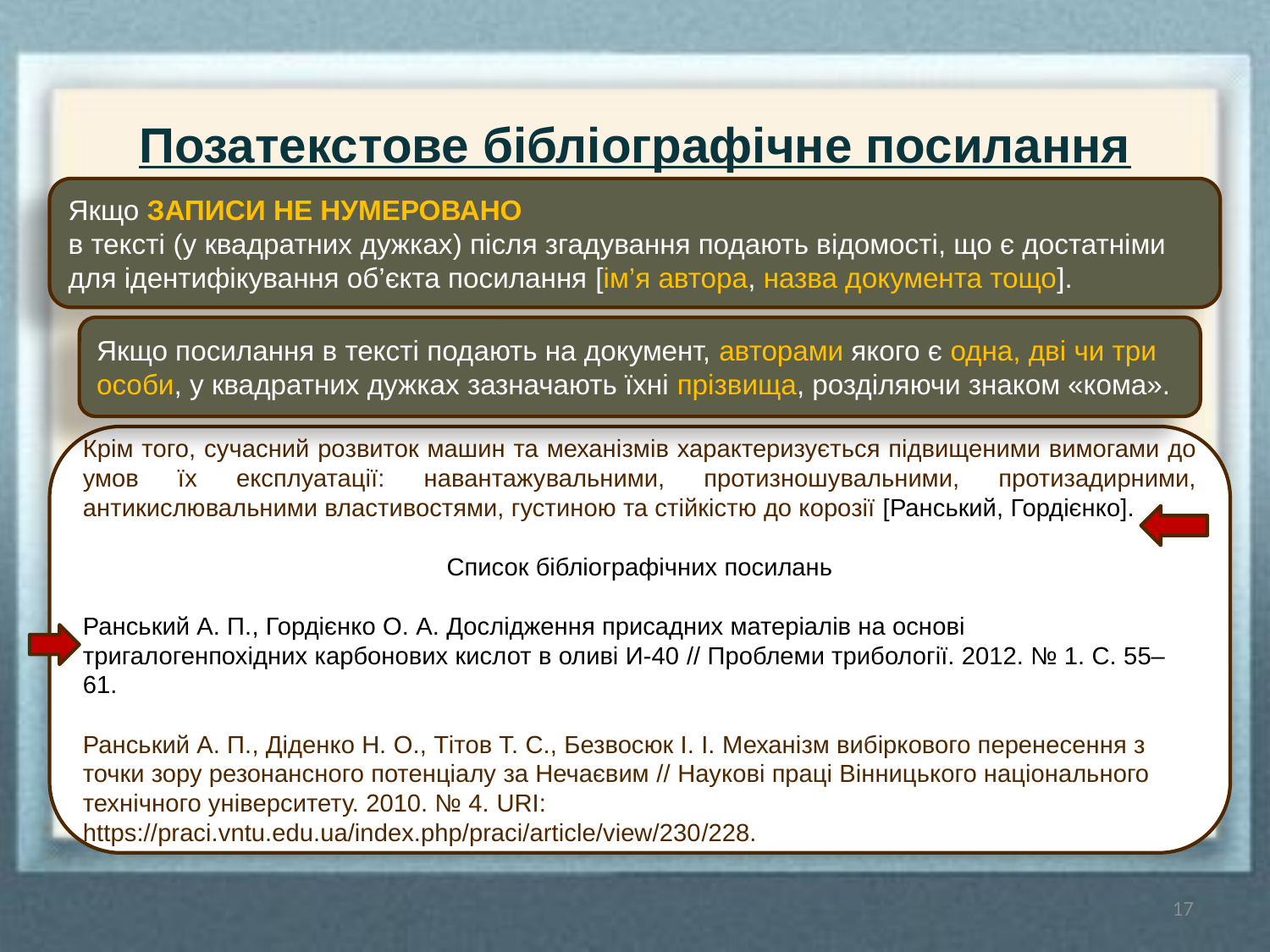

# Позатекстове бібліографічне посилання
Якщо ЗАПИСИ НЕ НУМЕРОВАНО
в тексті (у квадратних дужках) після згадування подають відомості, що є достатніми для ідентифікування об’єкта посилання [ім’я автора, назва документа тощо].
Якщо посилання в тексті подають на документ, авторами якого є одна, дві чи три особи, у квадратних дужках зазначають їхні прізвища, розділяючи знаком «кома».
Крім того, сучасний розвиток машин та механізмів характеризується підвищеними вимогами до умов їх експлуатації: навантажувальними, протизношувальними, протизадирними, антикислювальними властивостями, густиною та стійкістю до корозії [Ранський, Гордієнко].

Список бібліографічних посилань

Ранський А. П., Гордієнко О. А. Дослідження присадних матеріалів на основі тригалогенпохідних карбонових кислот в оливі И-40 // Проблеми трибології. 2012. № 1. С. 55–61.

Ранський А. П., Діденко Н. О., Тітов Т. С., Безвосюк І. І. Механізм вибіркового перенесення з точки зору резонансного потенціалу за Нечаєвим // Наукові праці Вінницького національного  технічного університету. 2010. № 4. URI: https://praci.vntu.edu.ua/index.php/praci/article/view/230/228.

17